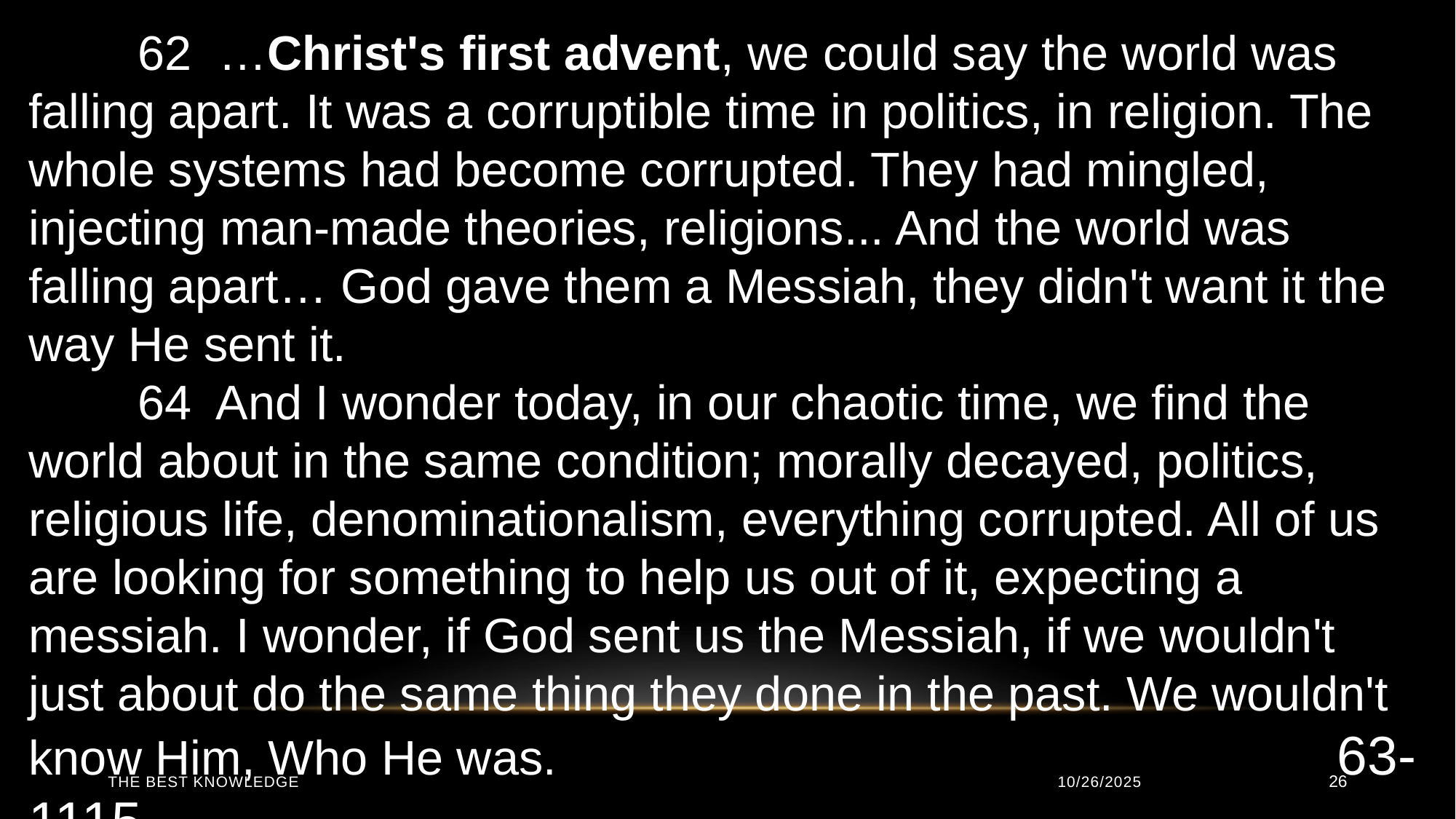

62  …Christ's first advent, we could say the world was falling apart. It was a corruptible time in politics, in religion. The whole systems had become corrupted. They had mingled, injecting man-made theories, religions... And the world was falling apart… God gave them a Messiah, they didn't want it the way He sent it.
	64  And I wonder today, in our chaotic time, we find the world about in the same condition; morally decayed, politics, religious life, denominationalism, everything corrupted. All of us are looking for something to help us out of it, expecting a messiah. I wonder, if God sent us the Messiah, if we wouldn't just about do the same thing they done in the past. We wouldn't know Him, Who He was. 							        63-1115
The Best Knowledge
10/26/2025
26